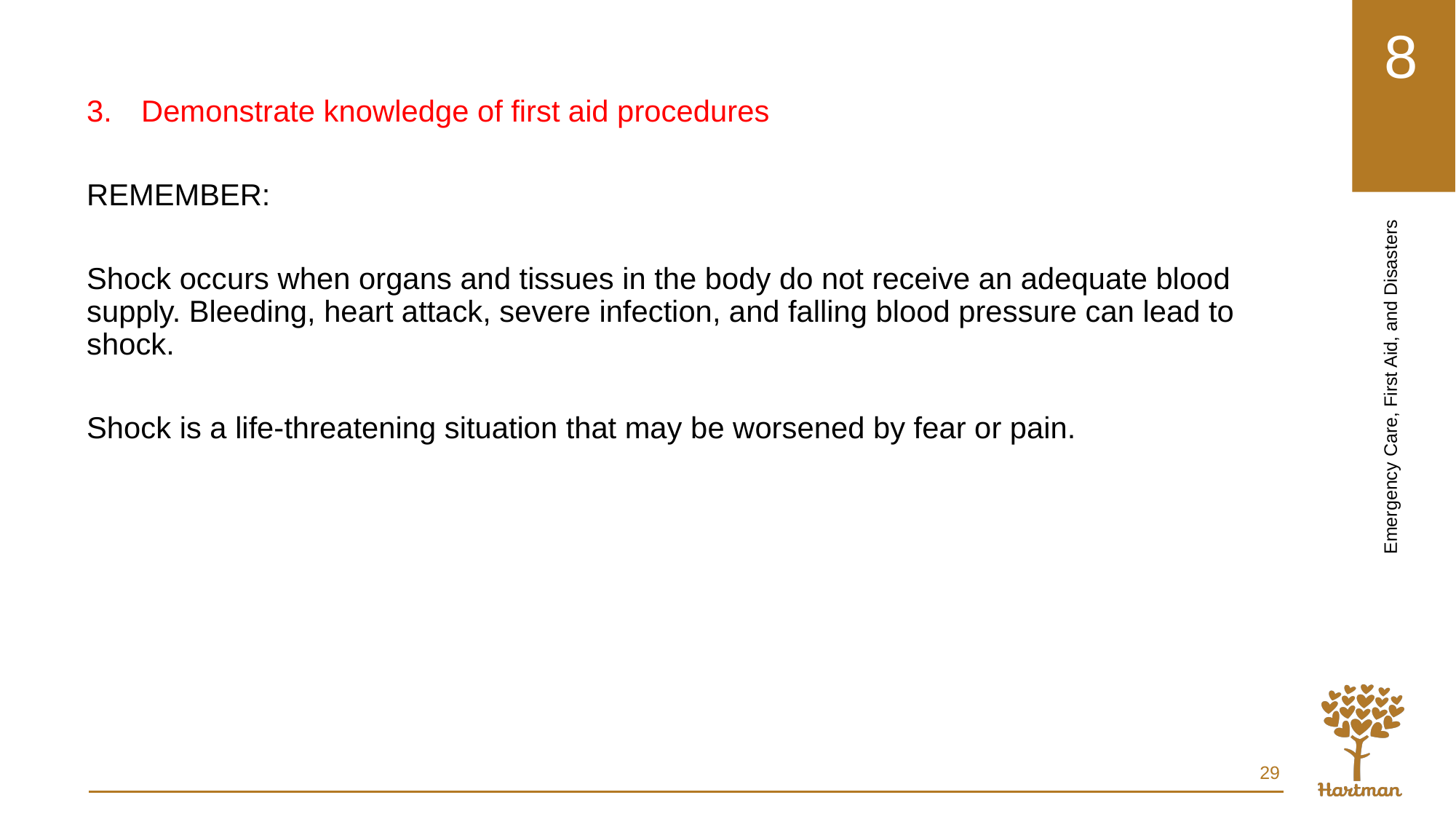

Demonstrate knowledge of first aid procedures

REMEMBER:

Shock occurs when organs and tissues in the body do not receive an adequate blood supply. Bleeding, heart attack, severe infection, and falling blood pressure can lead to shock.

Shock is a life-threatening situation that may be worsened by fear or pain.

29